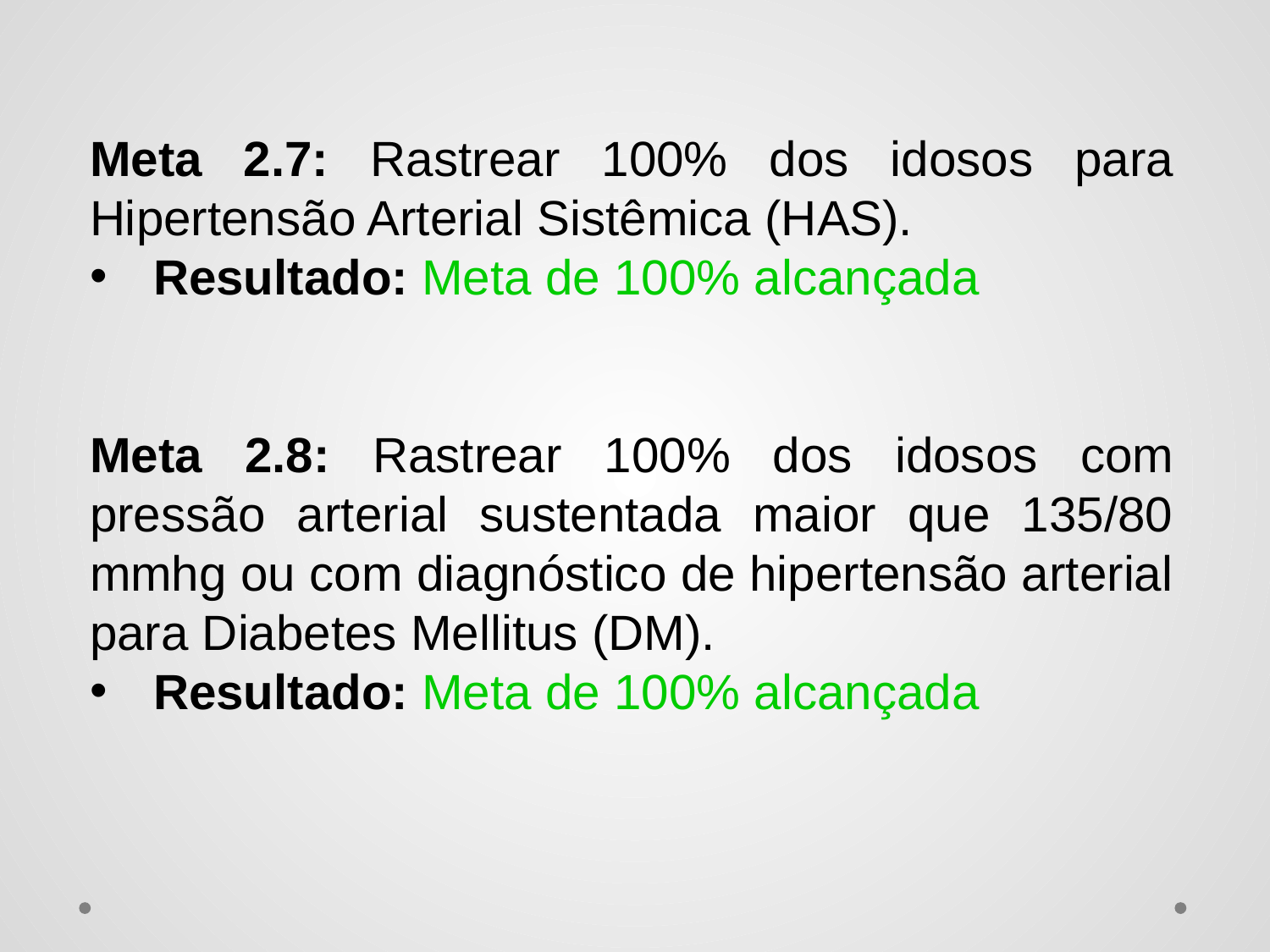

Meta 2.7: Rastrear 100% dos idosos para Hipertensão Arterial Sistêmica (HAS).
Resultado: Meta de 100% alcançada

Meta 2.8: Rastrear 100% dos idosos com pressão arterial sustentada maior que 135/80 mmhg ou com diagnóstico de hipertensão arterial para Diabetes Mellitus (DM).
Resultado: Meta de 100% alcançada